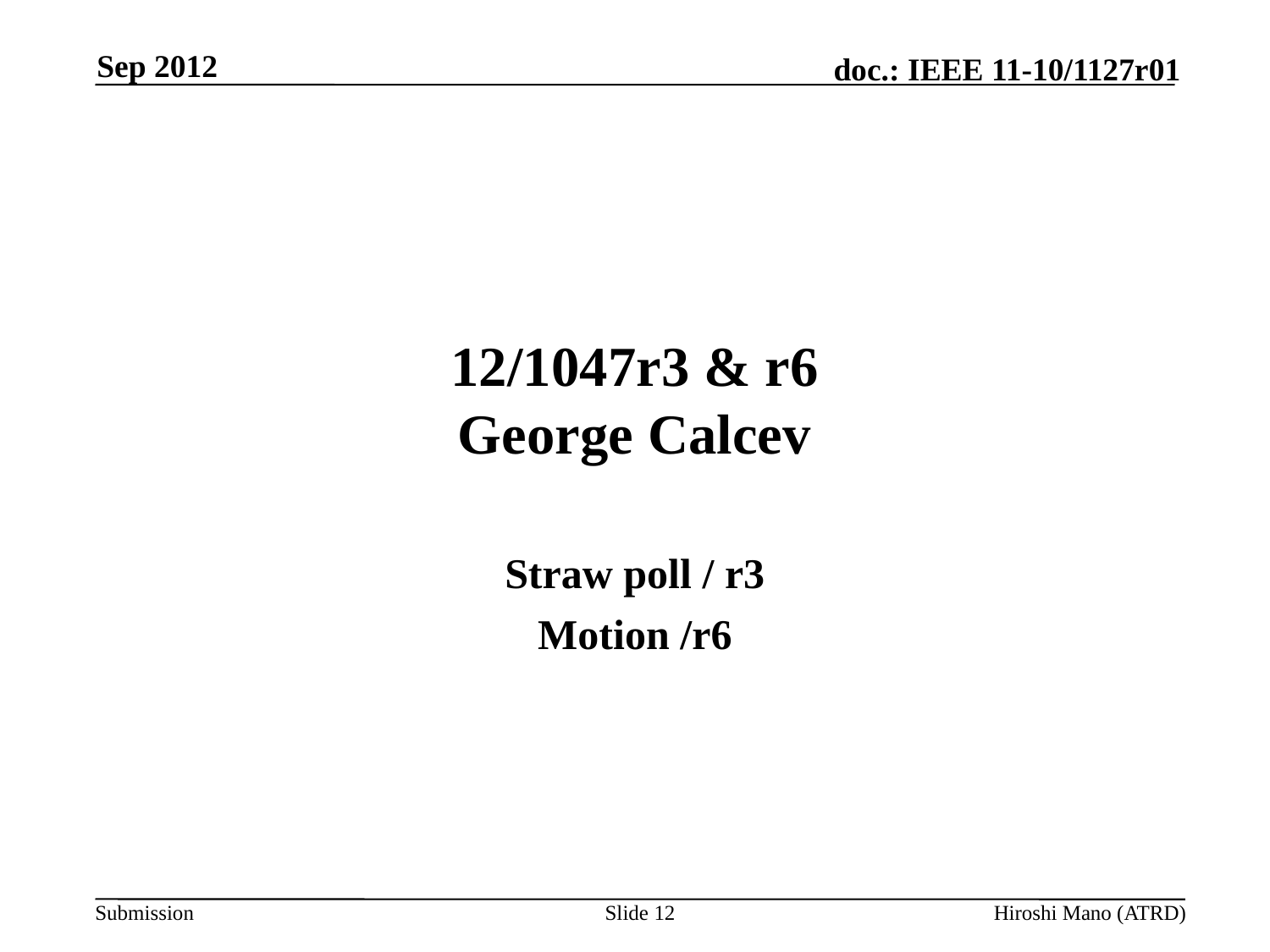

Sep 2012
# 12/1047r3 & r6 George Calcev
Straw poll / r3
Motion /r6
Slide 12
Hiroshi Mano (ATRD)